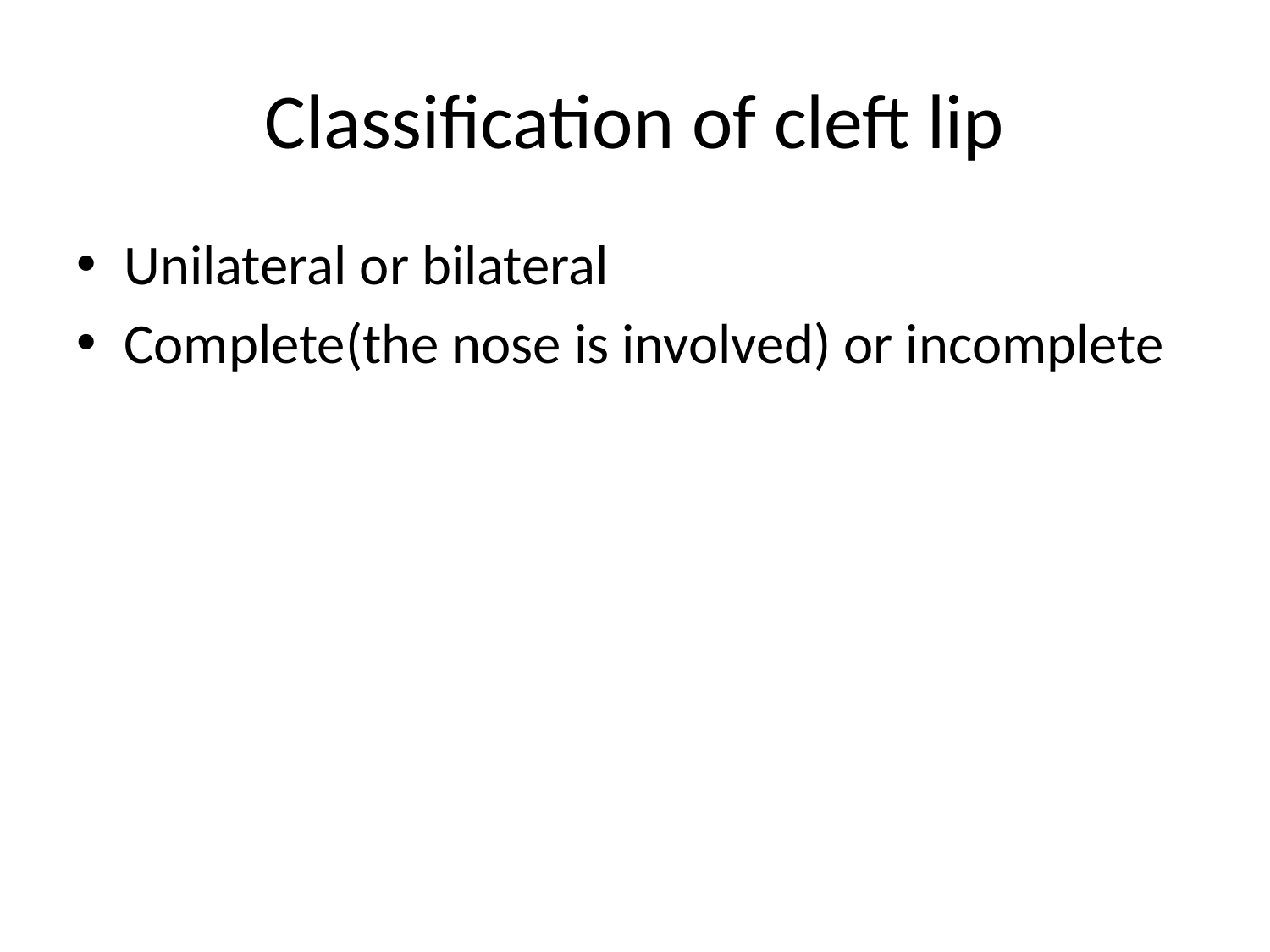

# Classification of cleft lip
Unilateral or bilateral
Complete(the nose is involved) or incomplete